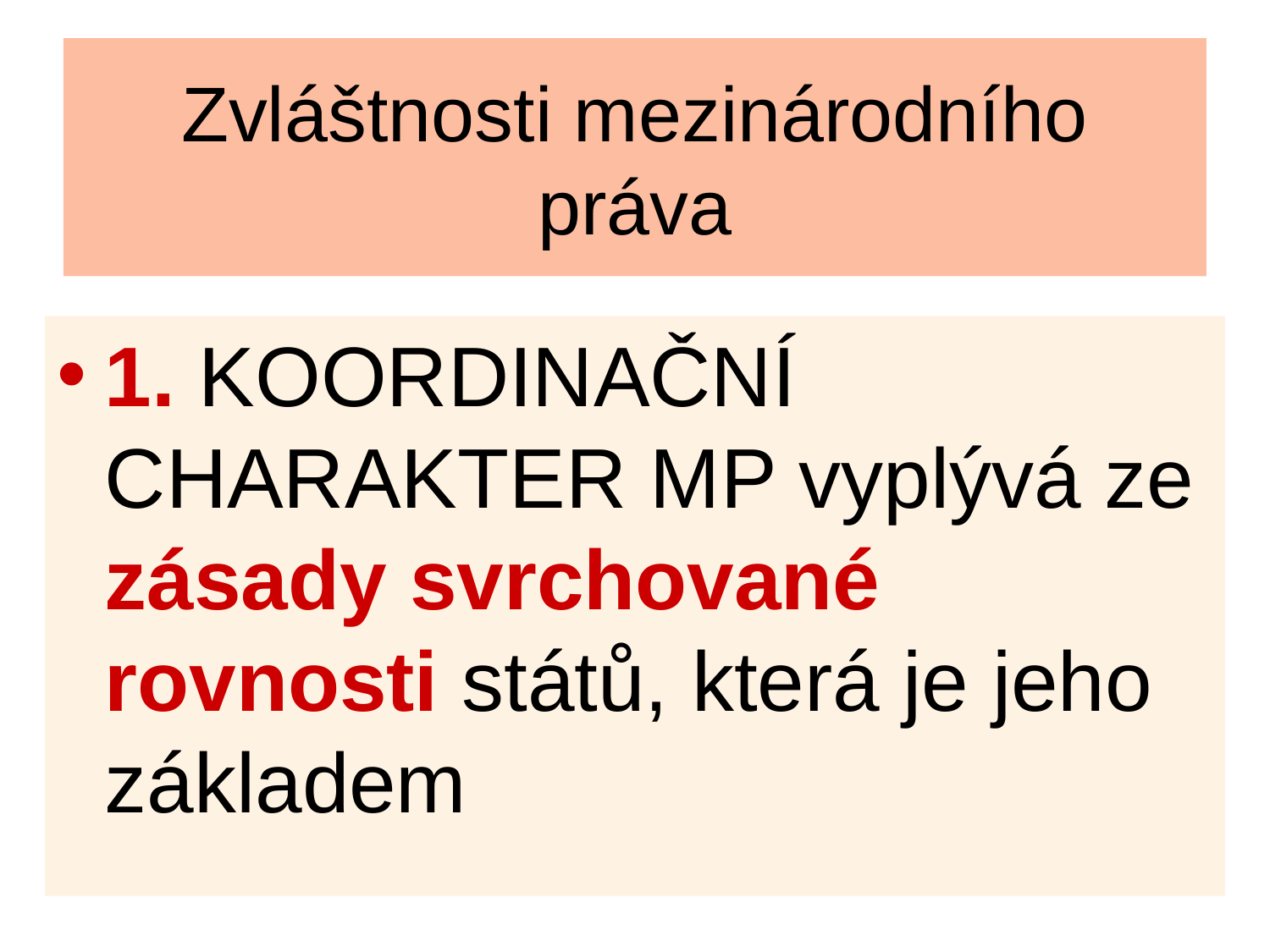

Zvláštnosti mezinárodního práva
1. KOORDINAČNÍ CHARAKTER MP vyplývá ze zásady svrchované rovnosti států, která je jeho základem